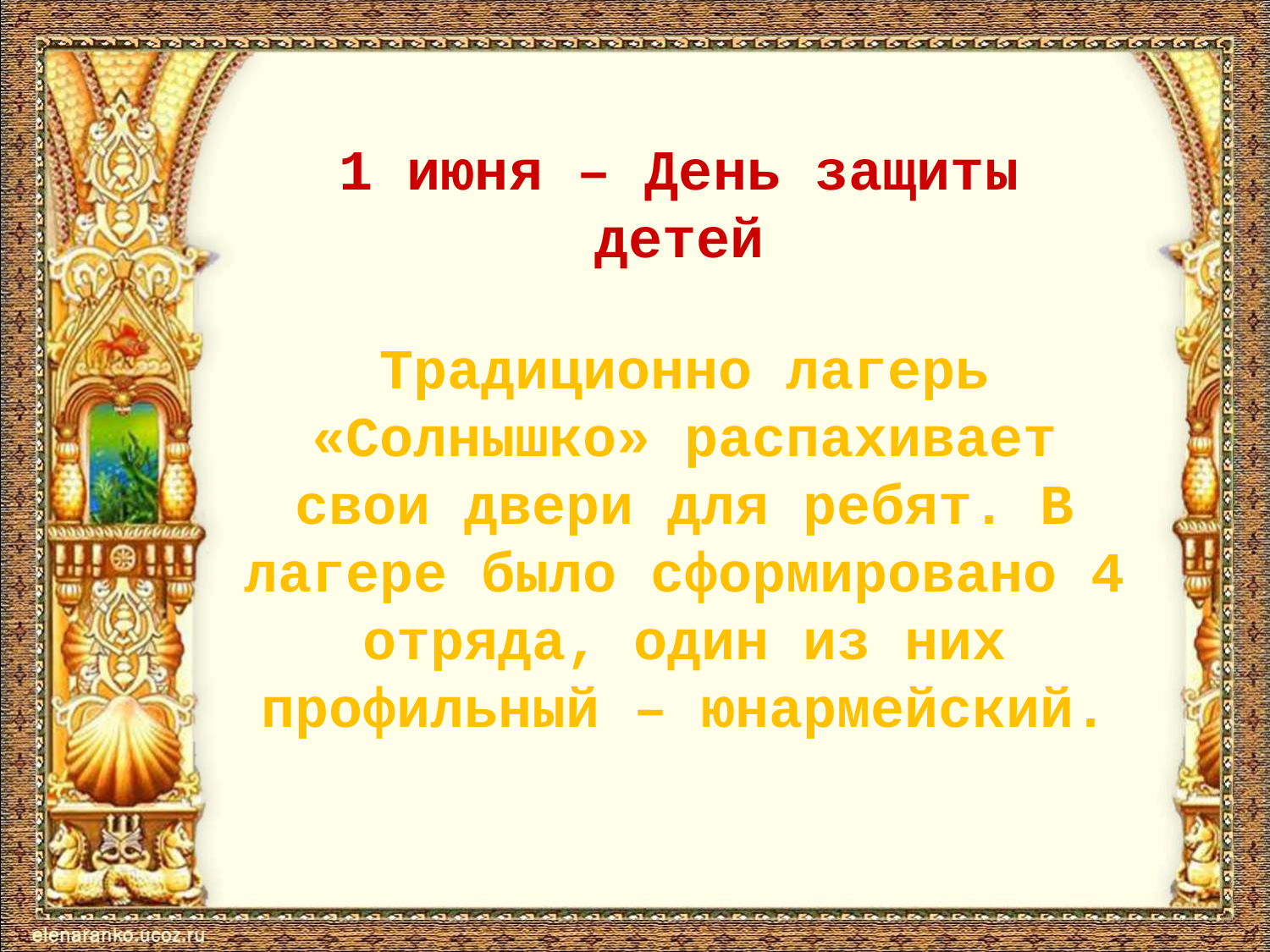

# 1 июня – День защиты детей
Традиционно лагерь «Солнышко» распахивает свои двери для ребят. В лагере было сформировано 4 отряда, один из них профильный – юнармейский.